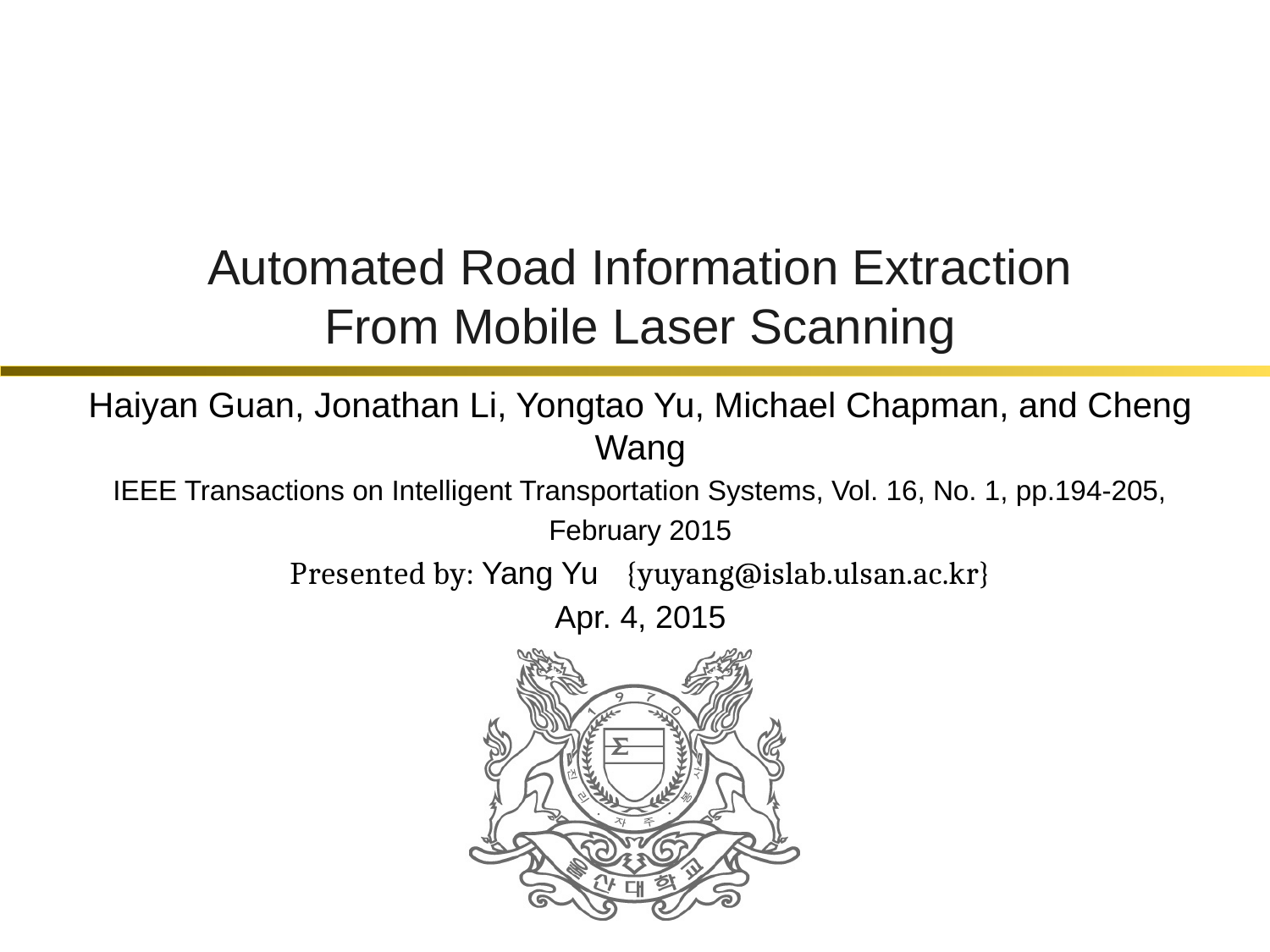

# Automated Road Information Extraction From Mobile Laser Scanning
Haiyan Guan, Jonathan Li, Yongtao Yu, Michael Chapman, and Cheng Wang
IEEE Transactions on Intelligent Transportation Systems, Vol. 16, No. 1, pp.194-205,
February 2015
Presented by: Yang Yu   {yuyang@islab.ulsan.ac.kr}
Apr. 4, 2015